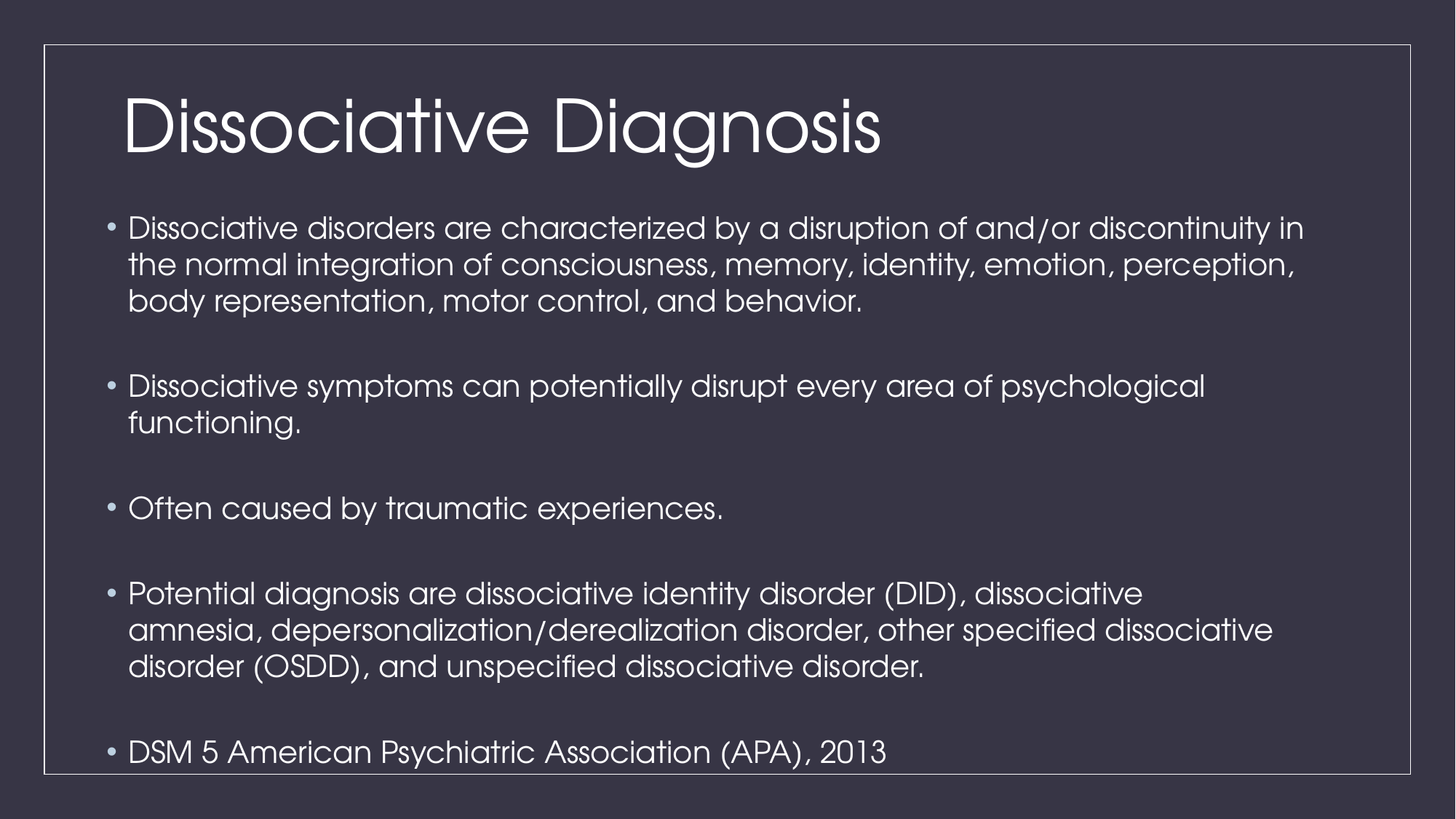

# Dissociative Diagnosis
Dissociative disorders are characterized by a disruption of and/or discontinuity in the normal integration of consciousness, memory, identity, emotion, perception, body representation, motor control, and behavior.

Dissociative symptoms can potentially disrupt every area of psychological functioning.

Often caused by traumatic experiences.

Potential diagnosis are dissociative identity disorder (DID), dissociative amnesia, depersonalization/derealization disorder, other specified dissociative disorder (OSDD), and unspecified dissociative disorder.

DSM 5 American Psychiatric Association (APA), 2013